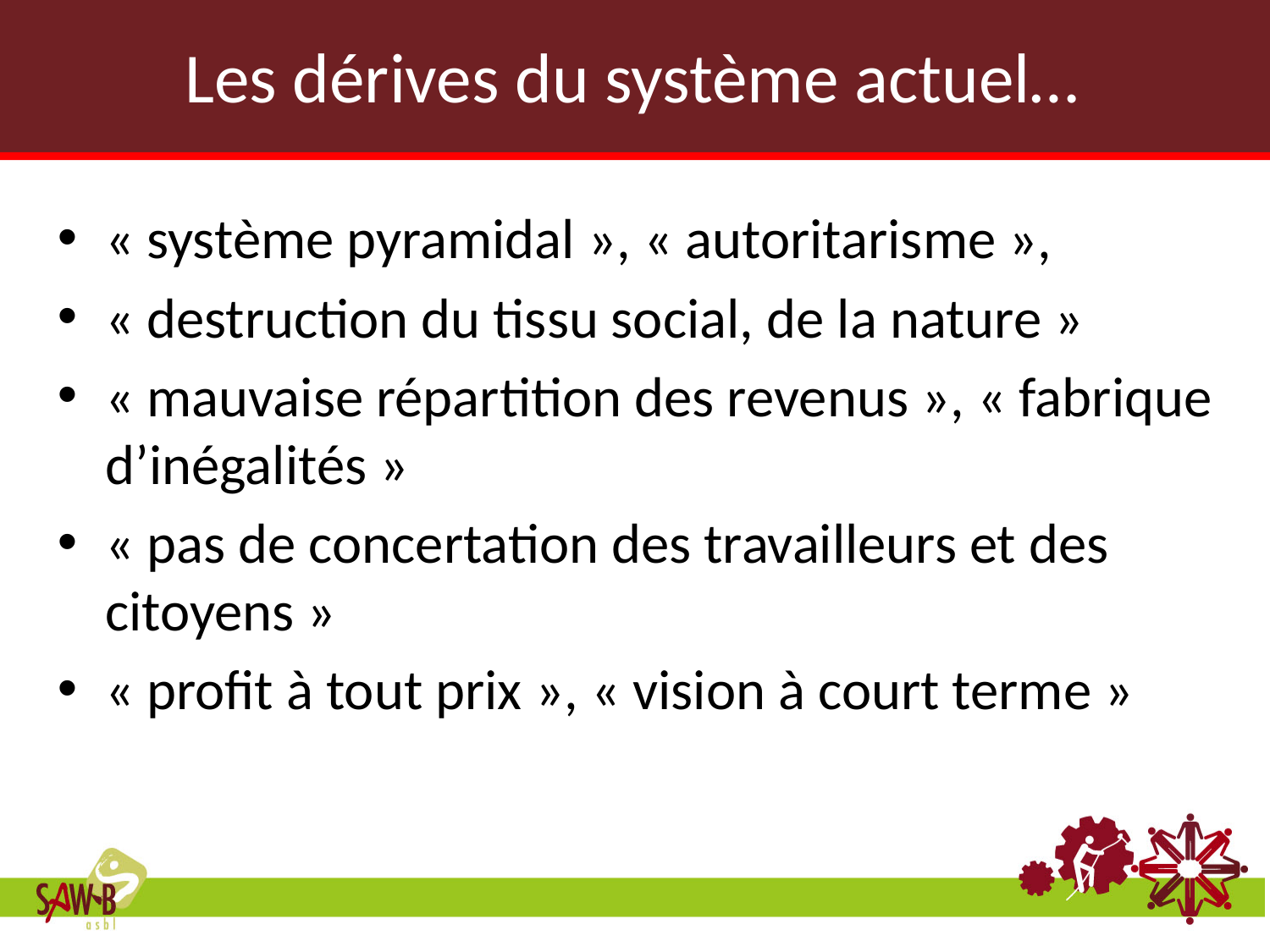

Les dérives du système actuel…
« système pyramidal », « autoritarisme »,
« destruction du tissu social, de la nature »
« mauvaise répartition des revenus », « fabrique d’inégalités »
« pas de concertation des travailleurs et des citoyens »
« profit à tout prix », « vision à court terme »